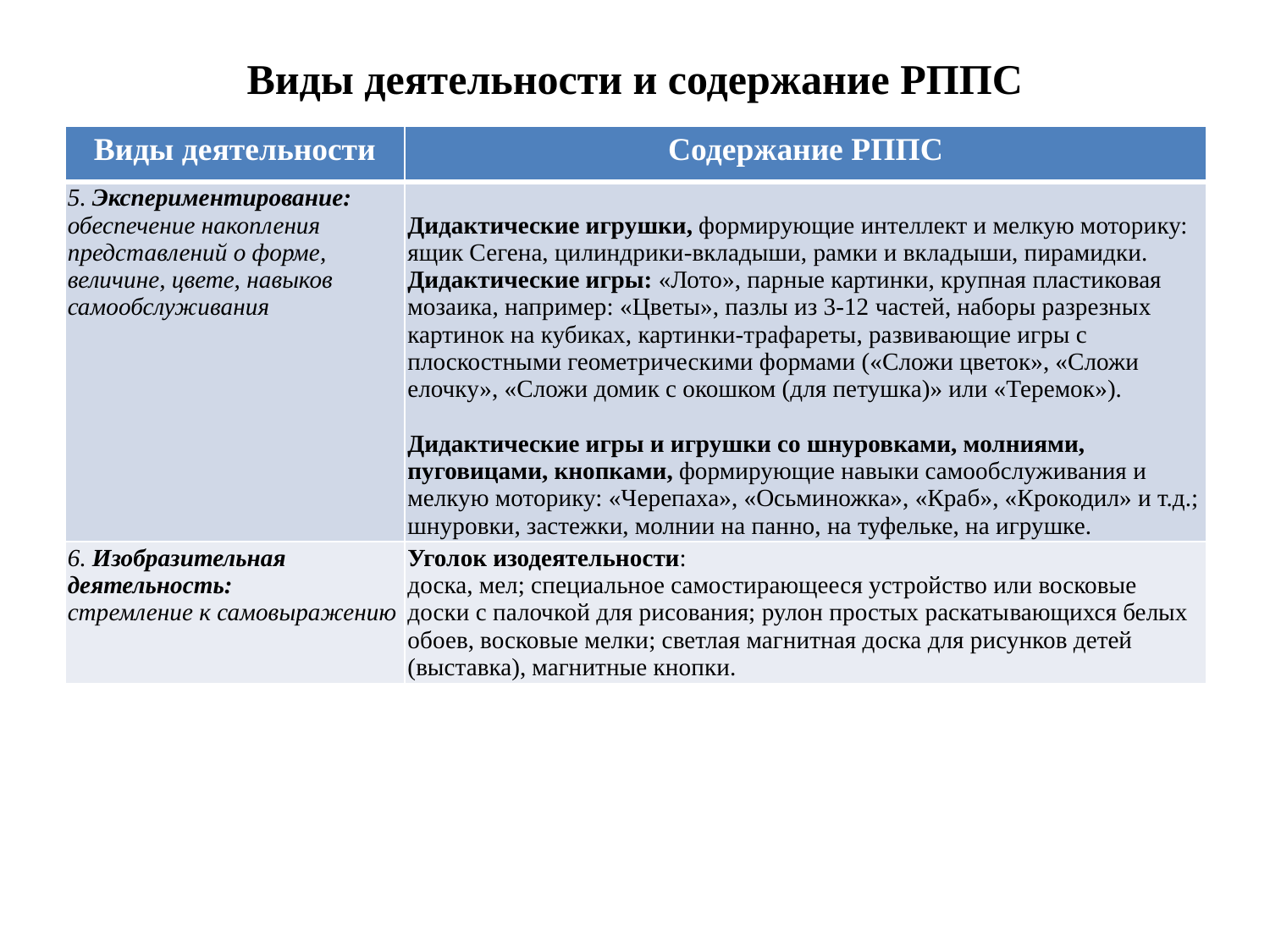

# Виды деятельности и содержание РППС
| Виды деятельности | Содержание РППС |
| --- | --- |
| 5. Экспериментирование: обеспечение накопления представлений о форме, величине, цвете, навыков самообслуживания | Дидактические игрушки, формирующие интеллект и мелкую моторику: ящик Сегена, цилиндрики-вкладыши, рамки и вкладыши, пирамидки. Дидактические игры: «Лото», парные картинки, крупная пластиковая мозаика, например: «Цветы», пазлы из 3-12 частей, наборы разрезных картинок на кубиках, картинки-трафареты, развивающие игры с плоскостными геометрическими формами («Сложи цветок», «Сложи елочку», «Сложи домик с окошком (для петушка)» или «Теремок»). Дидактические игры и игрушки со шнуровками, молниями, пуговицами, кнопками, формирующие навыки самообслуживания и мелкую моторику: «Черепаха», «Осьминожка», «Краб», «Крокодил» и т.д.; шнуровки, застежки, молнии на панно, на туфельке, на игрушке. |
| 6. Изобразительная деятельность: стремление к самовыражению | Уголок изодеятельности: доска, мел; специальное самостирающееся устройство или восковые доски с палочкой для рисования; рулон простых раскаты­вающихся белых обоев, восковые мелки; светлая магнитная доска для рисунков детей (выставка), магнитные кнопки. |